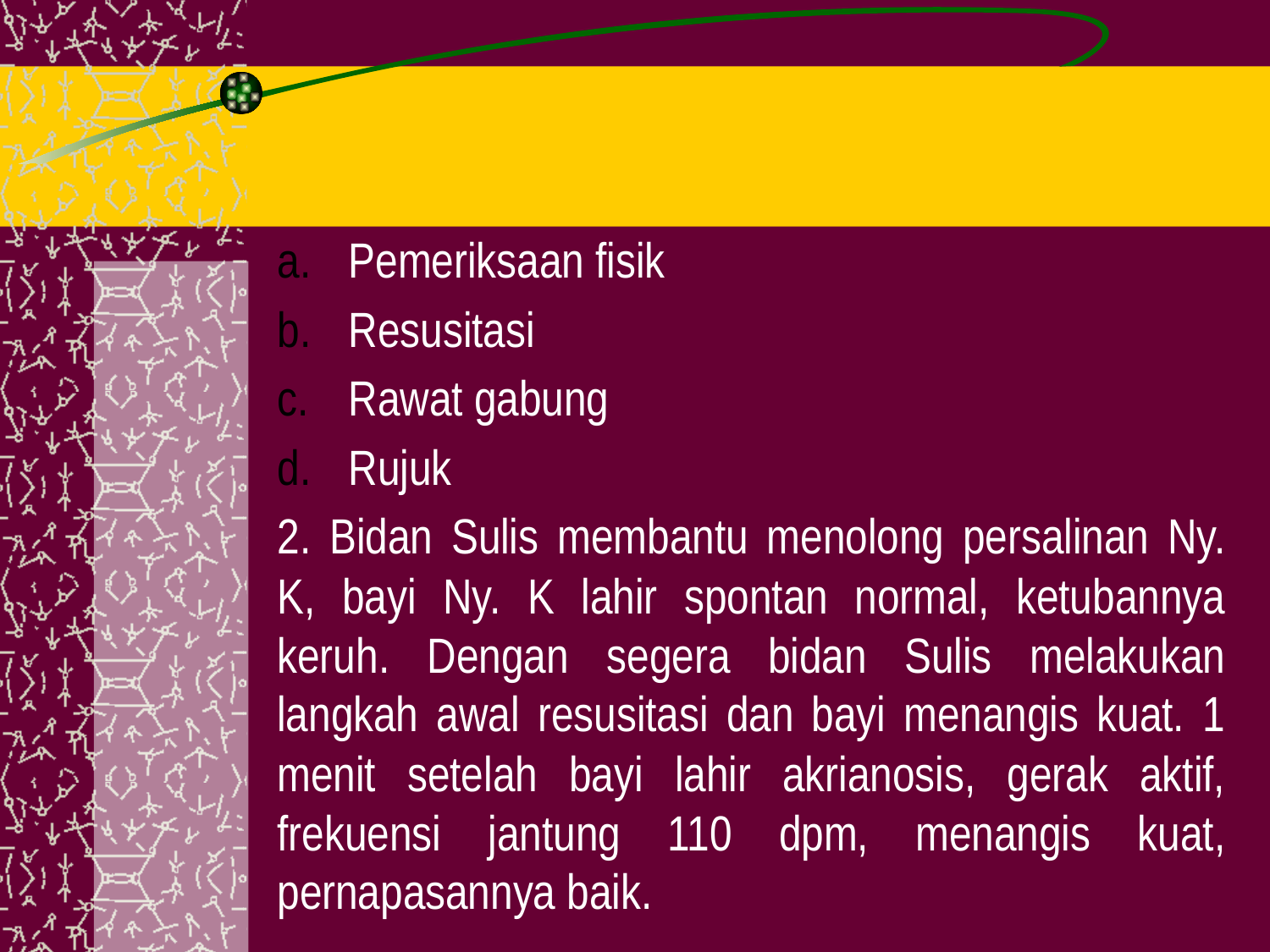

Pemeriksaan fisik
Resusitasi
Rawat gabung
Rujuk
2. Bidan Sulis membantu menolong persalinan Ny. K, bayi Ny. K lahir spontan normal, ketubannya keruh. Dengan segera bidan Sulis melakukan langkah awal resusitasi dan bayi menangis kuat. 1 menit setelah bayi lahir akrianosis, gerak aktif, frekuensi jantung 110 dpm, menangis kuat, pernapasannya baik.